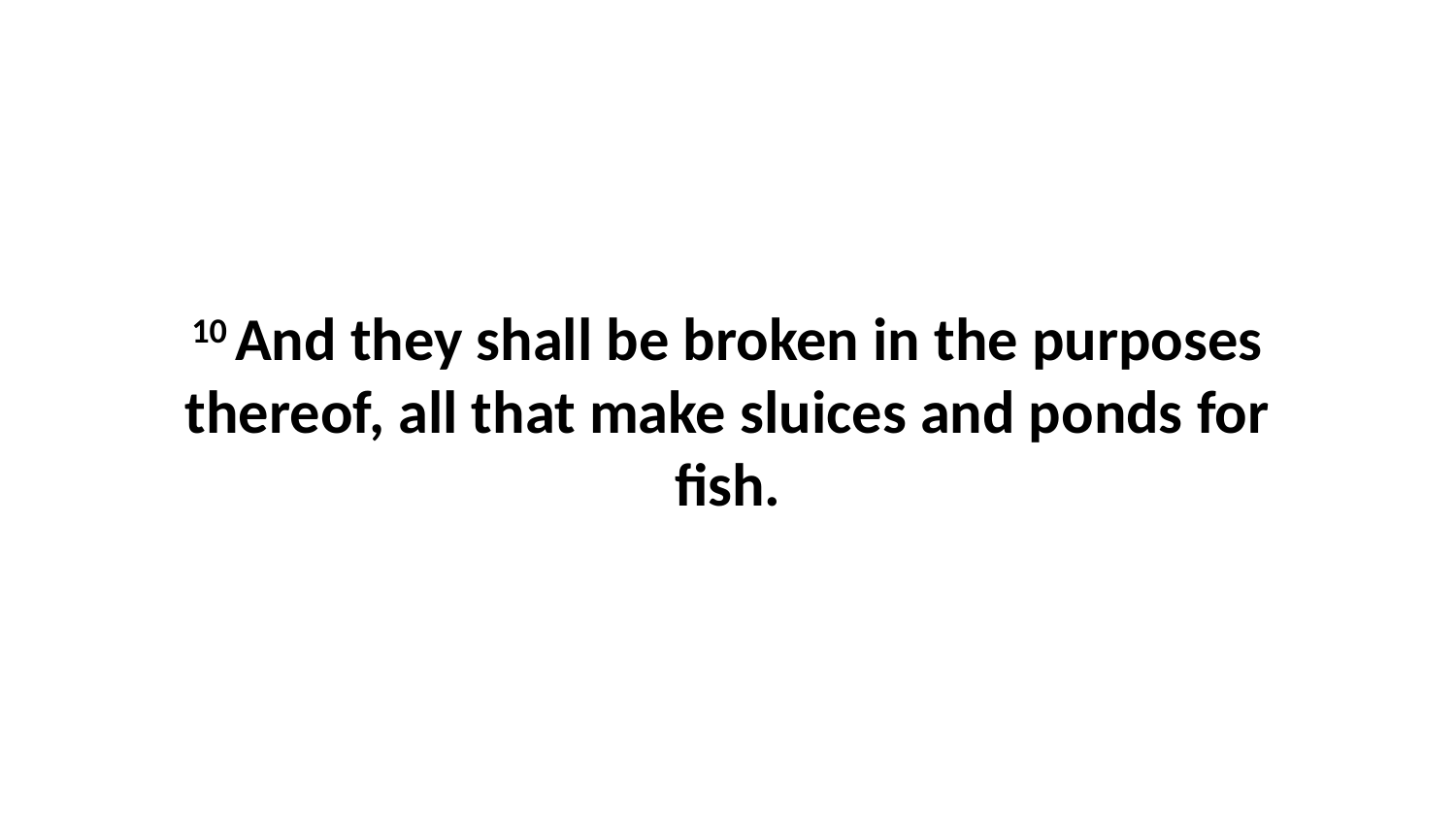

10 And they shall be broken in the purposes thereof, all that make sluices and ponds for fish.